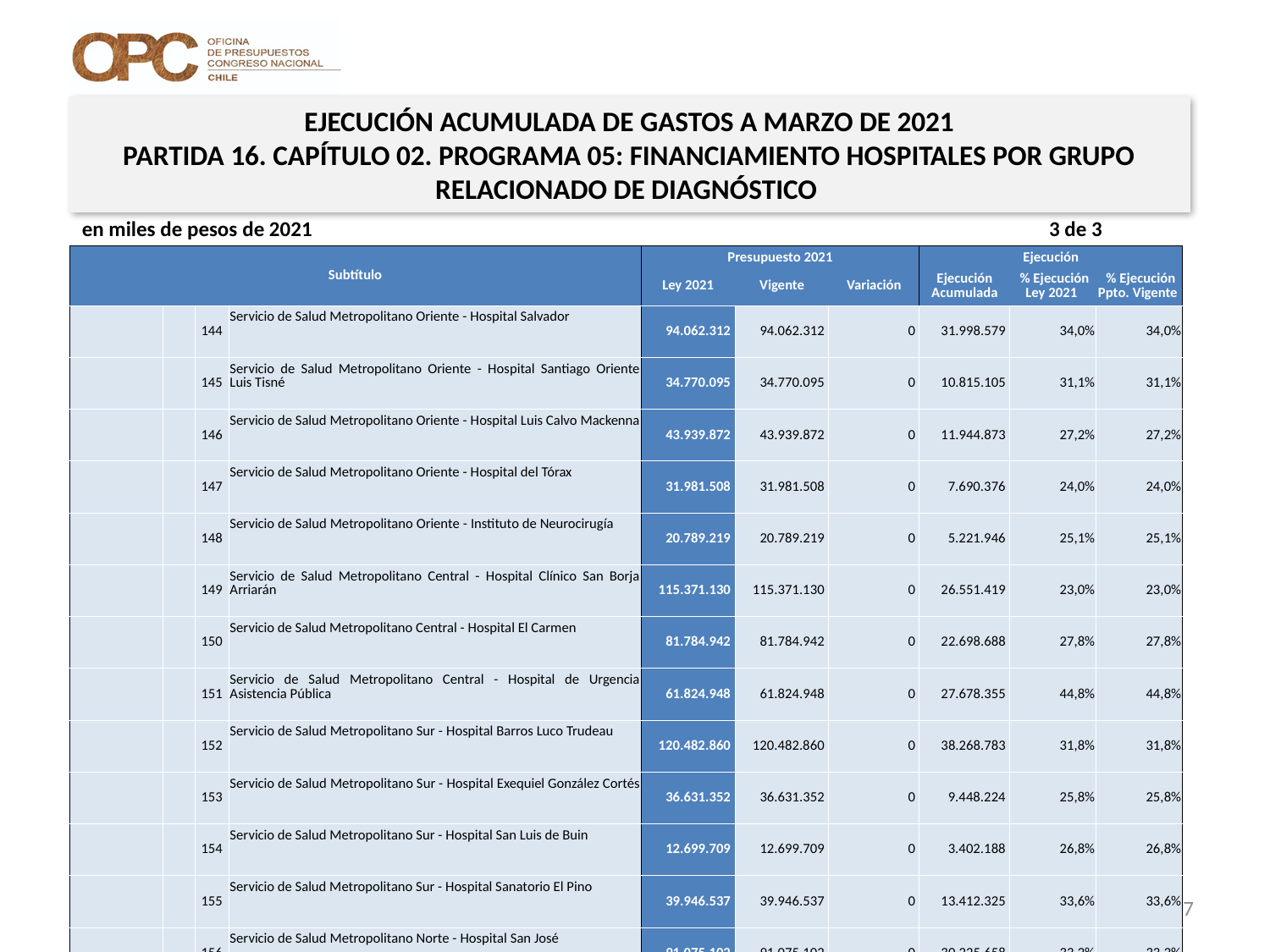

EJECUCIÓN ACUMULADA DE GASTOS A MARZO DE 2021
PARTIDA 16. CAPÍTULO 02. PROGRAMA 05: FINANCIAMIENTO HOSPITALES POR GRUPO RELACIONADO DE DIAGNÓSTICO
en miles de pesos de 2021                                                                                                                                                        3 de 3
| Subtítulo |  |  |  | Presupuesto 2021 |  |  | Ejecución |  |  |
| --- | --- | --- | --- | --- | --- | --- | --- | --- | --- |
|  |  |  |  | Ley 2021 | Vigente | Variación | Ejecución Acumulada | % Ejecución Ley 2021 | % Ejecución Ppto. Vigente |
|  |  | 144 | Servicio de Salud Metropolitano Oriente - Hospital Salvador | 94.062.312 | 94.062.312 | 0 | 31.998.579 | 34,0% | 34,0% |
|  |  | 145 | Servicio de Salud Metropolitano Oriente - Hospital Santiago Oriente Luis Tisné | 34.770.095 | 34.770.095 | 0 | 10.815.105 | 31,1% | 31,1% |
|  |  | 146 | Servicio de Salud Metropolitano Oriente - Hospital Luis Calvo Mackenna | 43.939.872 | 43.939.872 | 0 | 11.944.873 | 27,2% | 27,2% |
|  |  | 147 | Servicio de Salud Metropolitano Oriente - Hospital del Tórax | 31.981.508 | 31.981.508 | 0 | 7.690.376 | 24,0% | 24,0% |
|  |  | 148 | Servicio de Salud Metropolitano Oriente - Instituto de Neurocirugía | 20.789.219 | 20.789.219 | 0 | 5.221.946 | 25,1% | 25,1% |
|  |  | 149 | Servicio de Salud Metropolitano Central - Hospital Clínico San Borja Arriarán | 115.371.130 | 115.371.130 | 0 | 26.551.419 | 23,0% | 23,0% |
|  |  | 150 | Servicio de Salud Metropolitano Central - Hospital El Carmen | 81.784.942 | 81.784.942 | 0 | 22.698.688 | 27,8% | 27,8% |
|  |  | 151 | Servicio de Salud Metropolitano Central - Hospital de Urgencia Asistencia Pública | 61.824.948 | 61.824.948 | 0 | 27.678.355 | 44,8% | 44,8% |
|  |  | 152 | Servicio de Salud Metropolitano Sur - Hospital Barros Luco Trudeau | 120.482.860 | 120.482.860 | 0 | 38.268.783 | 31,8% | 31,8% |
|  |  | 153 | Servicio de Salud Metropolitano Sur - Hospital Exequiel González Cortés | 36.631.352 | 36.631.352 | 0 | 9.448.224 | 25,8% | 25,8% |
|  |  | 154 | Servicio de Salud Metropolitano Sur - Hospital San Luis de Buin | 12.699.709 | 12.699.709 | 0 | 3.402.188 | 26,8% | 26,8% |
|  |  | 155 | Servicio de Salud Metropolitano Sur - Hospital Sanatorio El Pino | 39.946.537 | 39.946.537 | 0 | 13.412.325 | 33,6% | 33,6% |
|  |  | 156 | Servicio de Salud Metropolitano Norte - Hospital San José | 91.075.102 | 91.075.102 | 0 | 30.225.658 | 33,2% | 33,2% |
|  |  | 157 | Servicio de Salud Metropolitano Norte - Hospital Roberto del Río | 42.470.294 | 42.470.294 | 0 | 10.689.189 | 25,2% | 25,2% |
|  |  | 158 | Servicio de Salud Metropolitano Occidente - Hospital San Juan de Dios | 99.400.914 | 99.400.914 | 0 | 33.329.805 | 33,5% | 33,5% |
|  |  | 159 | Servicio de Salud Metropolitano Occidente - Hospital Félix Bulnes | 83.352.194 | 83.352.194 | 0 | 21.624.549 | 25,9% | 25,9% |
|  |  | 160 | Servicio de Salud Metropolitano Occidente - Hospital de Talagante | 15.953.203 | 15.953.203 | 0 | 5.825.323 | 36,5% | 36,5% |
|  |  | 161 | Servicio de Salud Metropolitano Occidente - Hospital de Melipilla | 20.169.572 | 20.169.572 | 0 | 6.094.258 | 30,2% | 30,2% |
|  |  | 162 | Servicio de Salud Metropolitano Sur Oriente - Hospital Sótero del Río | 160.895.401 | 160.895.401 | 0 | 54.544.553 | 33,9% | 33,9% |
|  |  | 163 | Servicio de Salud Metropolitano Sur Oriente - Hospital La Florida | 87.271.022 | 87.271.022 | 0 | 22.732.896 | 26,0% | 26,0% |
|  |  | 164 | Hospital Padre Alberto Hurtado | 65.211.643 | 65.211.643 | 0 | 19.631.970 | 30,1% | 30,1% |
|  |  | 165 | Servicio de Salud Chiloé - Hospital Castro | 26.292.782 | 26.292.782 | 0 | 7.668.018 | 29,2% | 29,2% |
17